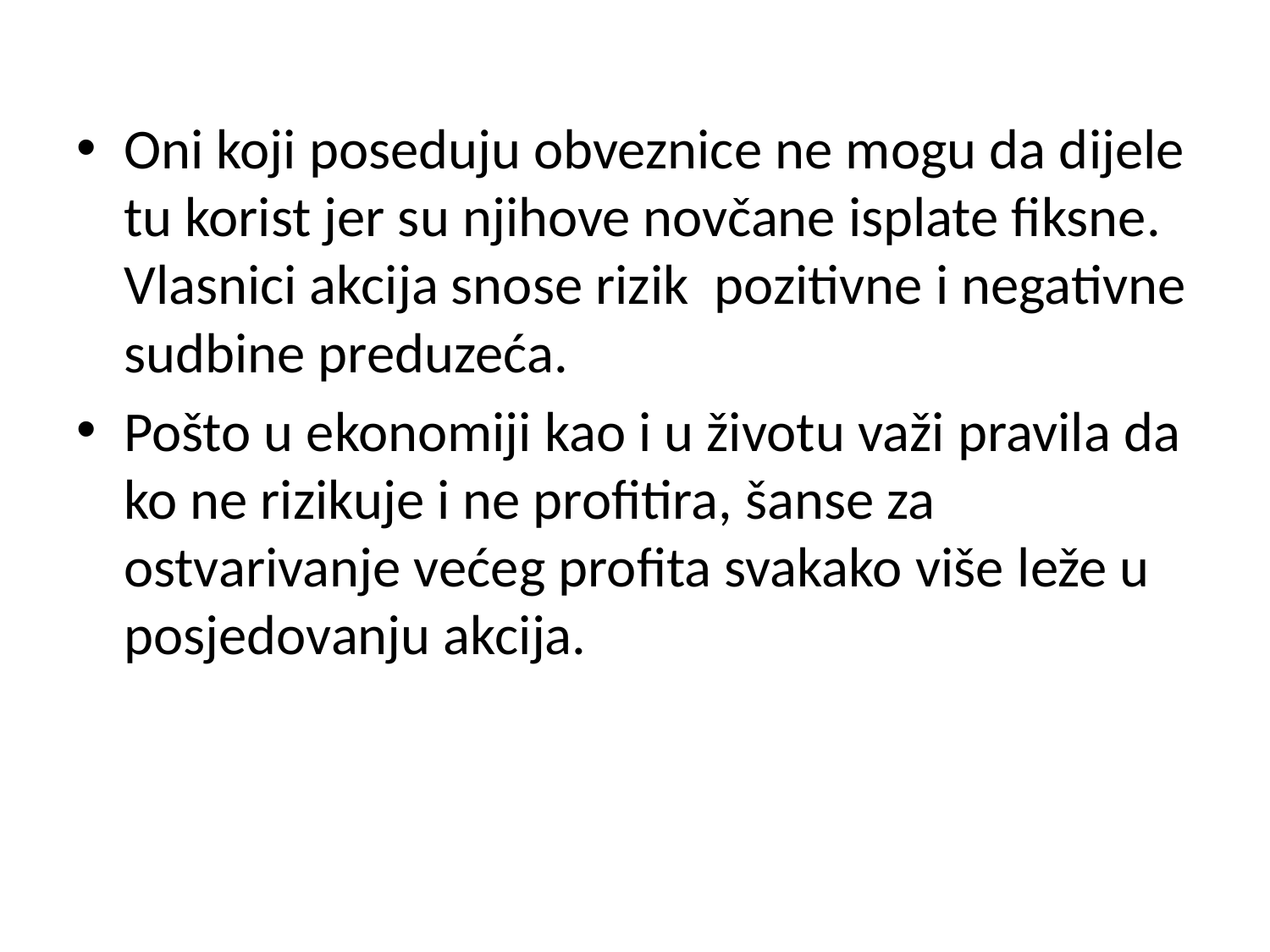

Oni koji poseduju obveznice ne mogu da dijele tu korist jer su njihove novčane isplate fiksne. Vlasnici akcija snose rizik  pozitivne i negativne sudbine preduzeća.
Pošto u ekonomiji kao i u životu važi pravila da ko ne rizikuje i ne profitira, šanse za ostvarivanje većeg profita svakako više leže u posjedovanju akcija.